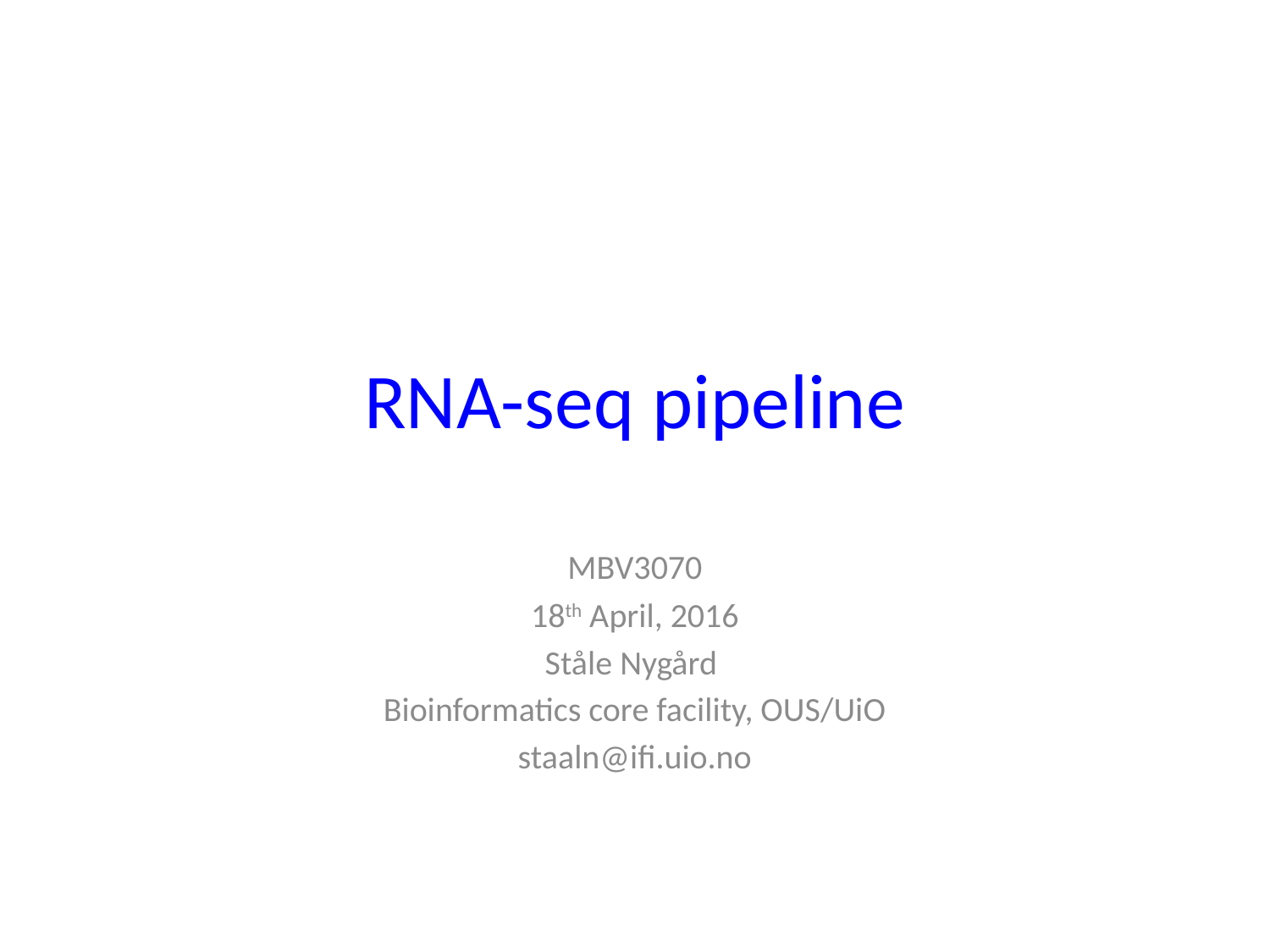

# RNA-seq pipeline
MBV3070
18th April, 2016
Ståle Nygård
Bioinformatics core facility, OUS/UiO
staaln@ifi.uio.no